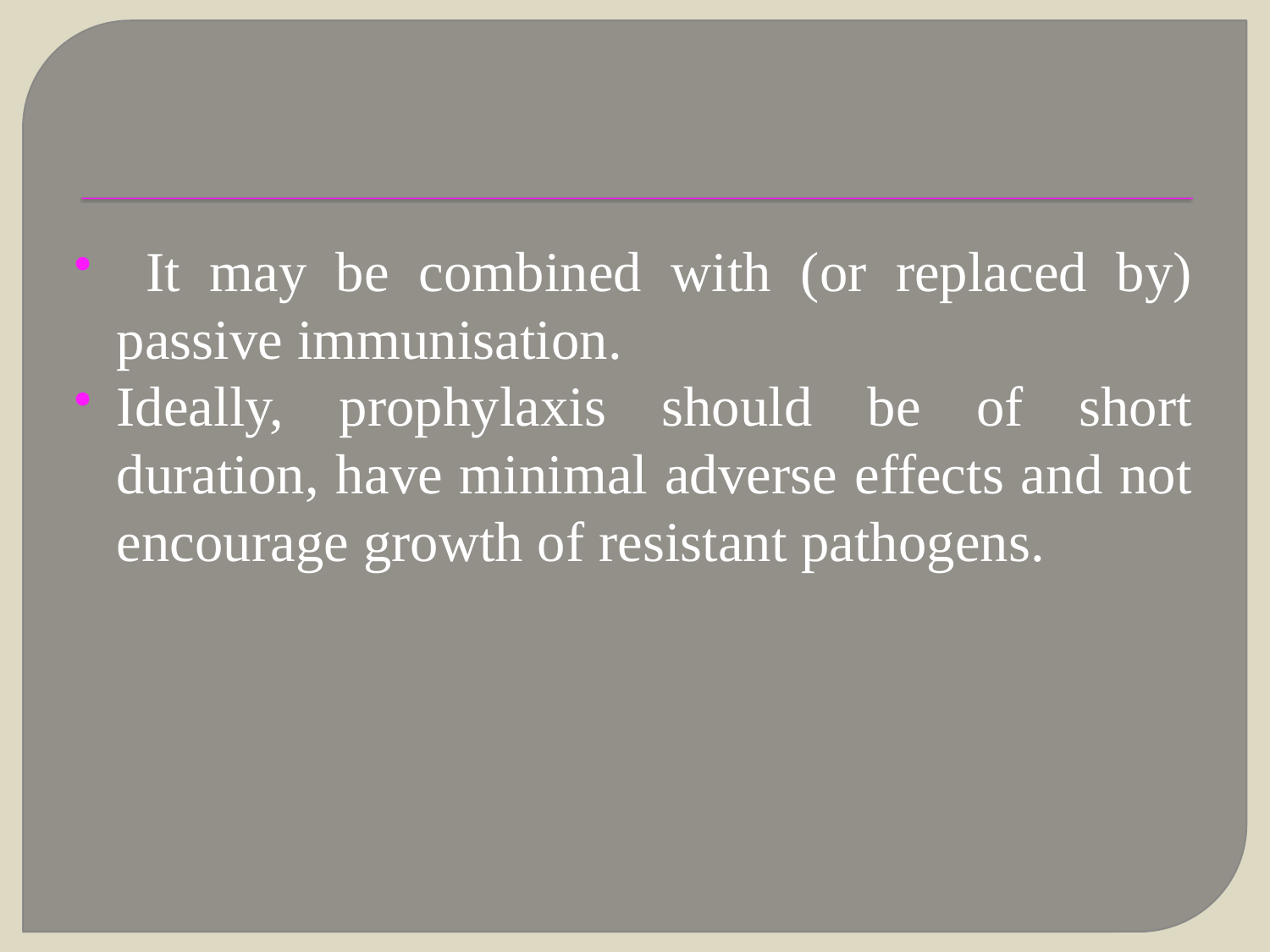

#
 It may be combined with (or replaced by) passive immunisation.
Ideally, prophylaxis should be of short duration, have minimal adverse effects and not encourage growth of resistant pathogens.